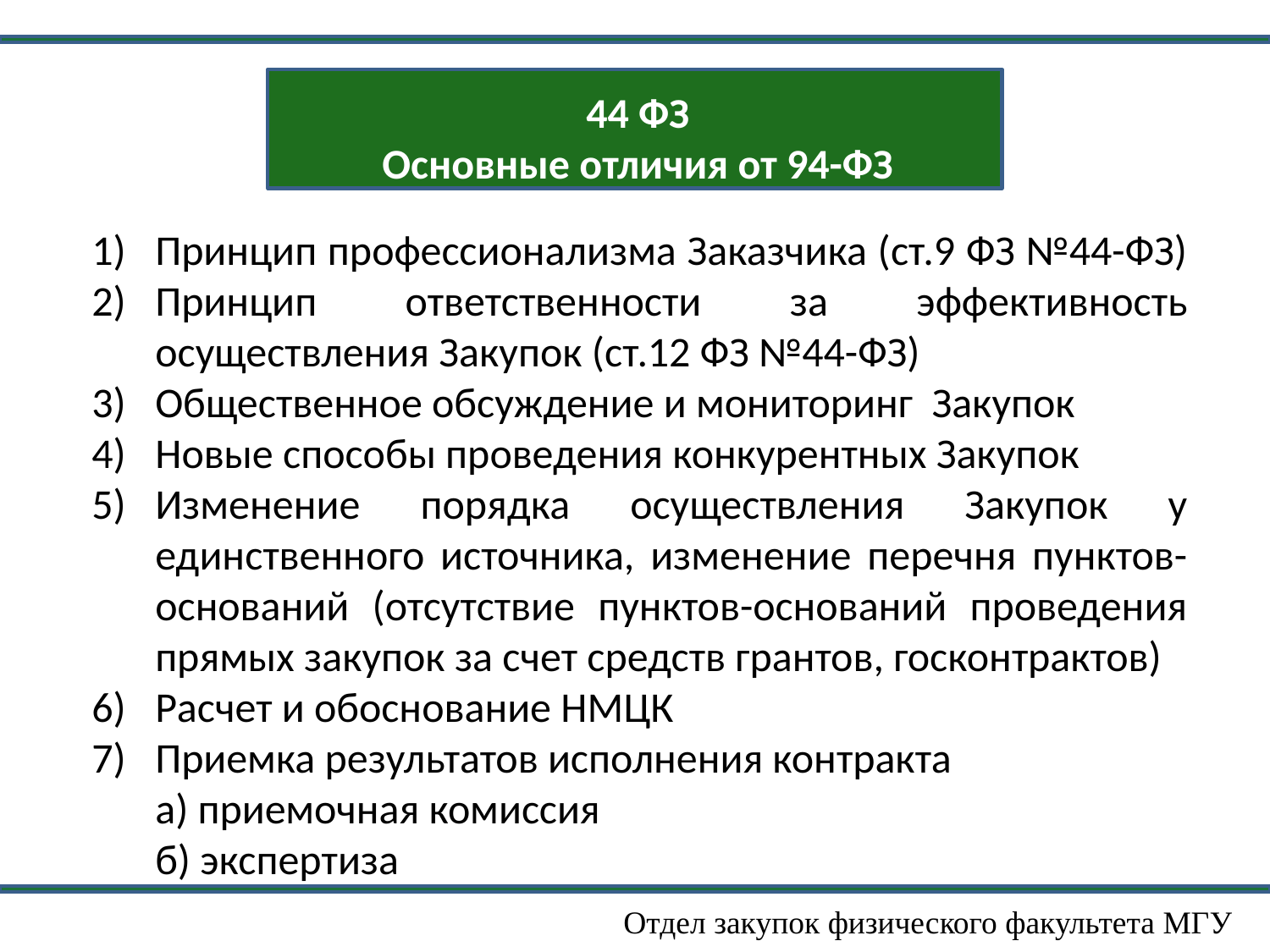

44 ФЗ
Основные отличия от 94-ФЗ
Принцип профессионализма Заказчика (ст.9 ФЗ №44-ФЗ)
Принцип ответственности за эффективность осуществления Закупок (ст.12 ФЗ №44-ФЗ)
Общественное обсуждение и мониторинг  Закупок
Новые способы проведения конкурентных Закупок
Изменение порядка осуществления Закупок у единственного источника, изменение перечня пунктов-оснований (отсутствие пунктов-оснований проведения прямых закупок за счет средств грантов, госконтрактов)
Расчет и обоснование НМЦК
Приемка результатов исполнения контракта
	а) приемочная комиссия
	б) экспертиза

Статья 12. Принцип ответственности за результативность обеспечения государственных и муниципальных нужд, эффективность осуществления закупок
1. Государственные органы, органы управления государственными внебюджетными фондами, муниципальные органы, казенные учреждения, иные юридические лица в случаях, установленных настоящим Федеральным законом, при планировании и осуществлении закупок должны исходить из необходимости достижения заданных результатов обеспечения государственных и муниципальных нужд.
2. Должностные лица заказчиков несут персональную ответственность за соблюдение требований, установленных законодательством Российской Федерации о контрактной системе в сфере закупок и нормативными правовыми актами, указанными в частях 2 и 3 статьи 2 настоящего Федерального закона.
Статья 107. Ответственность за нарушение законодательства Российской Федерации и иных нормативных правовых актов о контрактной системе в сфере закупок
1. Лица, виновные в нарушении законодательства Российской Федерации и иных нормативных правовых актов о контрактной системе в сфере закупок, несут дисциплинарную, гражданско-правовую, административную, уголовную ответственность в соответствии с законодательством Российской Федерации.

Отдел закупок физического факультета МГУ